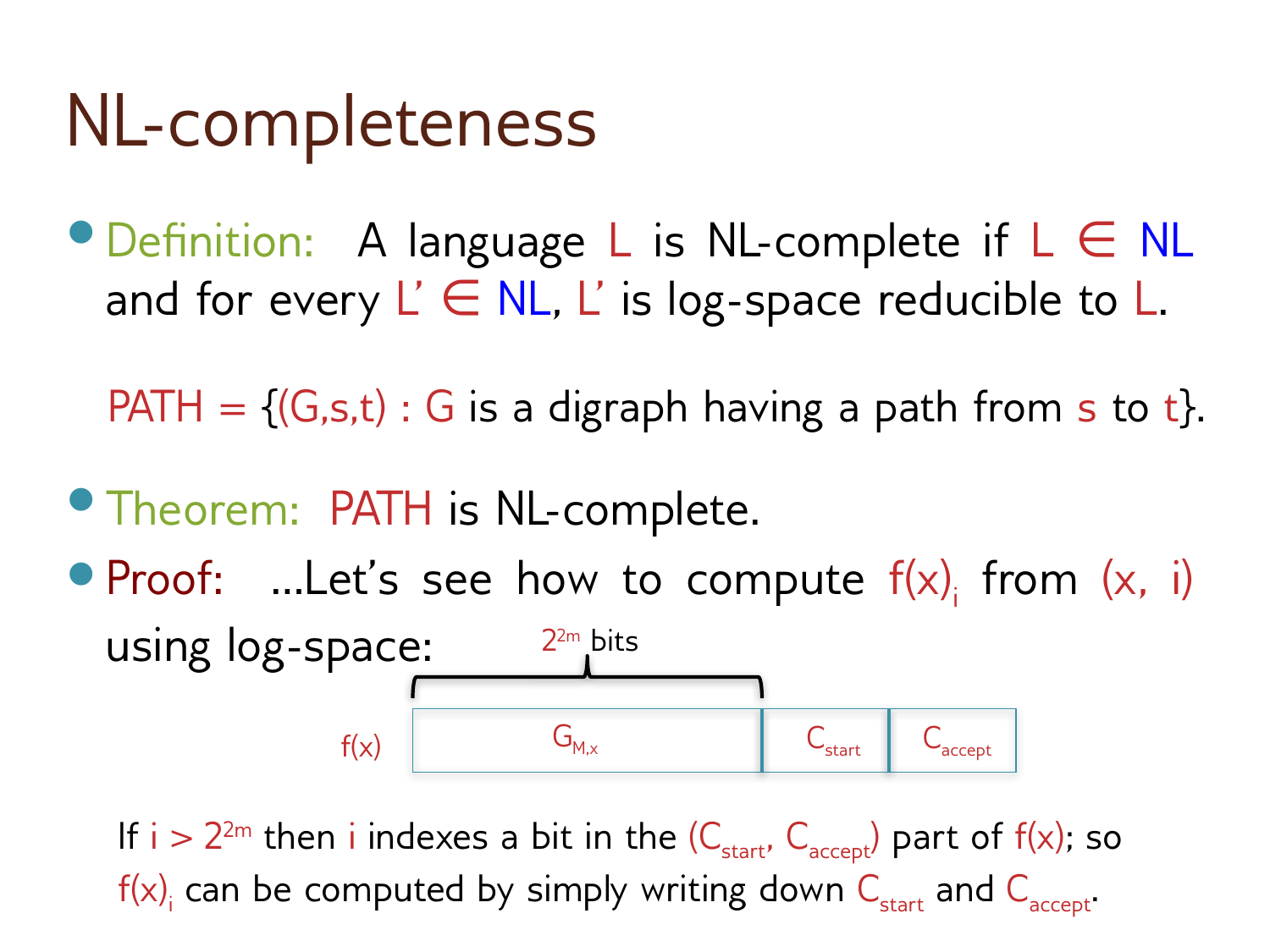

# NL-completeness
Definition:  A language L is NL-complete if L ∈ NL and for every L’ ∈ NL, L’ is log-space reducible to L.

Theorem:  PATH is NL-complete.
Proof:  …Let’s see how to compute f(x)i from (x, i) using log-space:
PATH = {(G,s,t) : G is a digraph having a path from s to t}.

22m bits

GM,x
Cstart
Caccept
f(x)
If i > 22m then i indexes a bit in the (Cstart, Caccept) part of f(x); so f(x)i can be computed by simply writing down Cstart and Caccept.